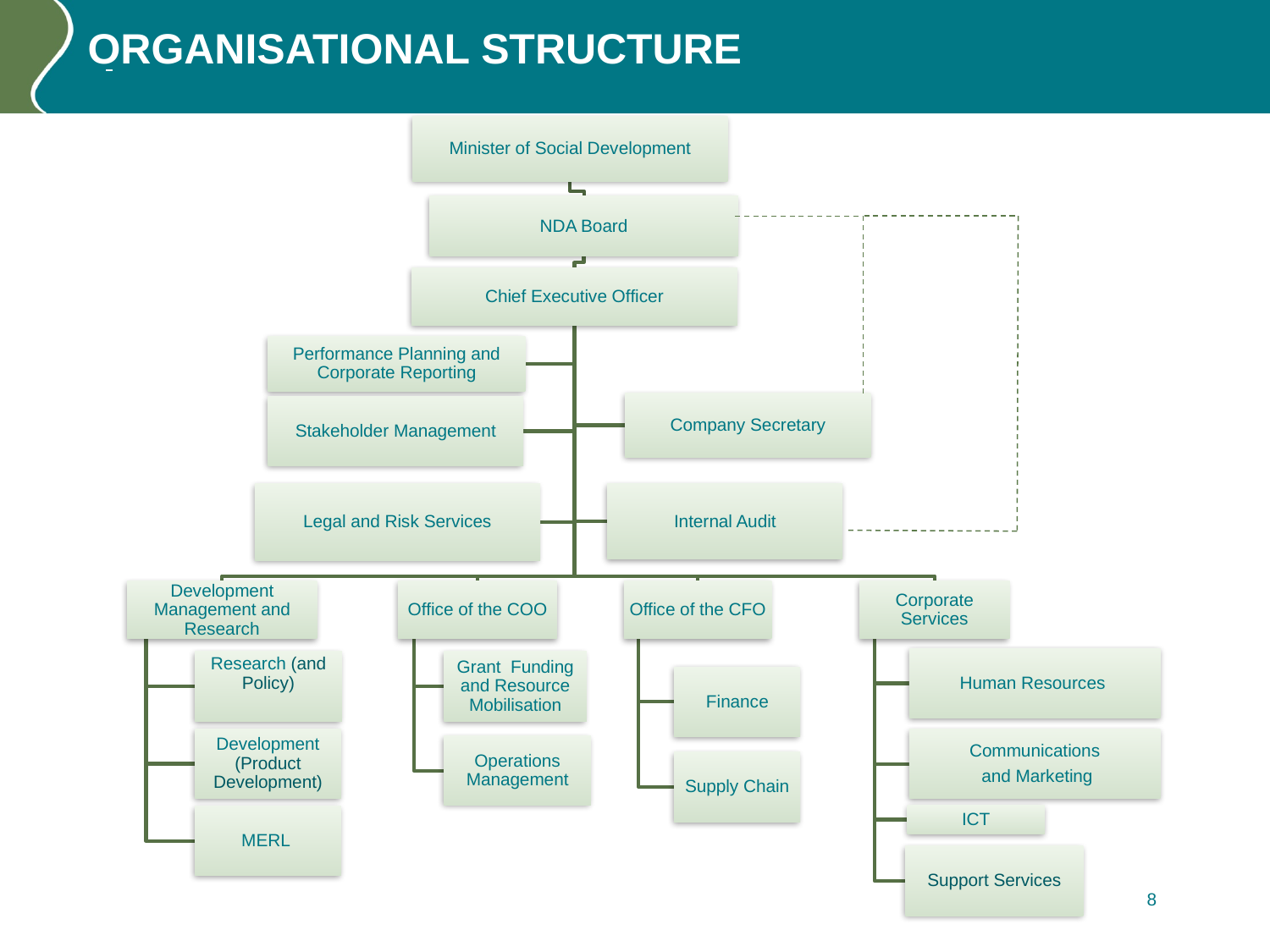

#
ORGANISATIONAL STRUCTURE

Minister of Social Development
NDA Board
Chief Executive Officer
Development Management and Research
Research (and Policy)

Development (Product Development)
MERL
Office of the COO
Grant  Funding and Resource Mobilisation
Operations Management
Office of the CFO
Finance
Supply Chain
Corporate Services
Human Resources
Communications
 and Marketing
ICT
Support Services
Performance Planning and Corporate Reporting
Company Secretary
Legal and Risk Services
Stakeholder Management
Internal Audit
8